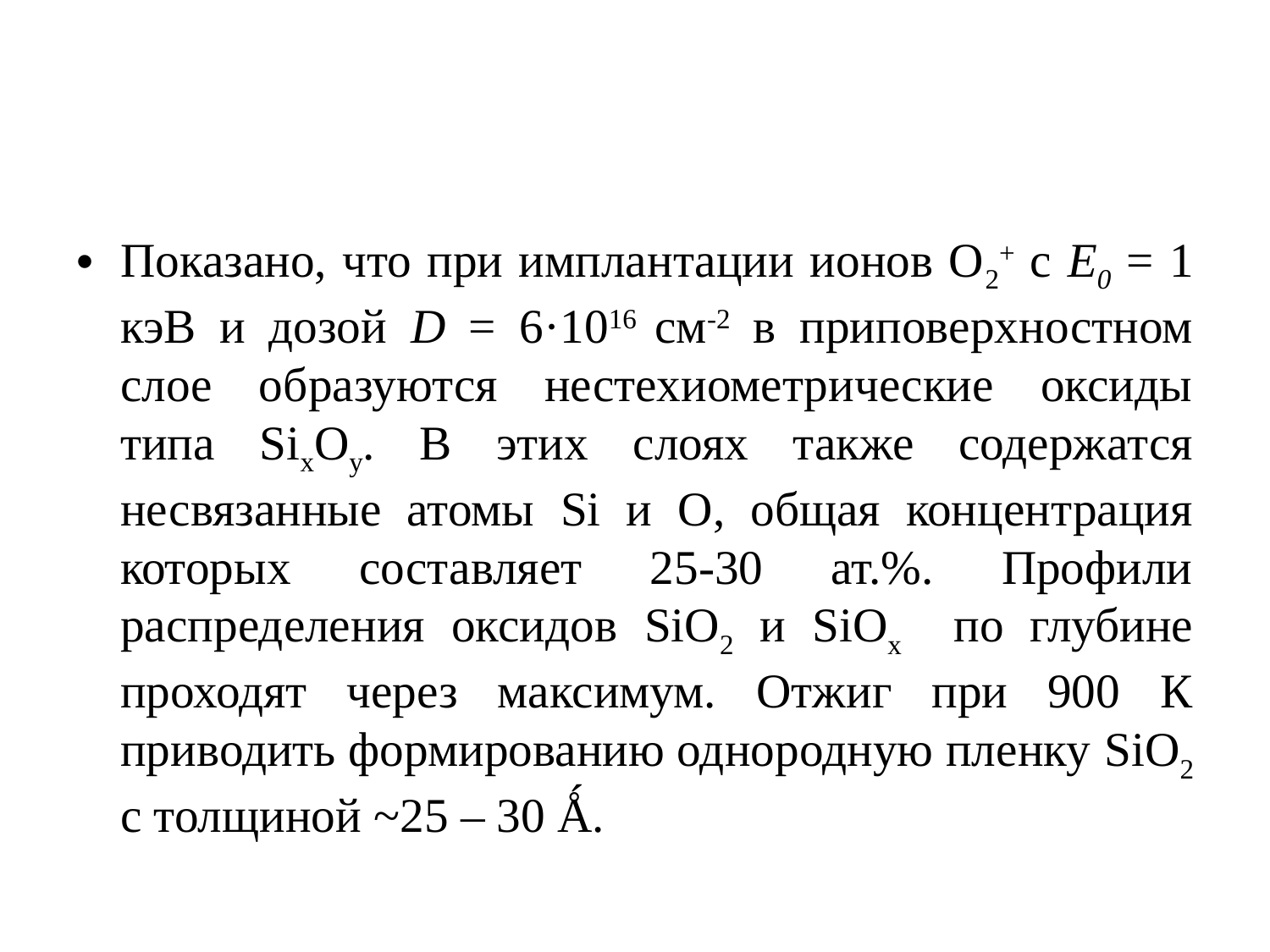

Показано, что при имплантации ионов О2+ с Е0 = 1 кэВ и дозой D = 6·1016 см-2 в приповерхностном слое образуются нестехиометрические оксиды типа SixOy. В этих слоях также содержатся несвязанные атомы Si и О, общая концентрация которых составляет 25-30 ат.%. Профили распределения оксидов SiO2 и SiOх  по глубине проходят через максимум. Отжиг при 900 К приводить формированию однородную пленку SiO2 c толщиной ~25 – 30 Ǻ.